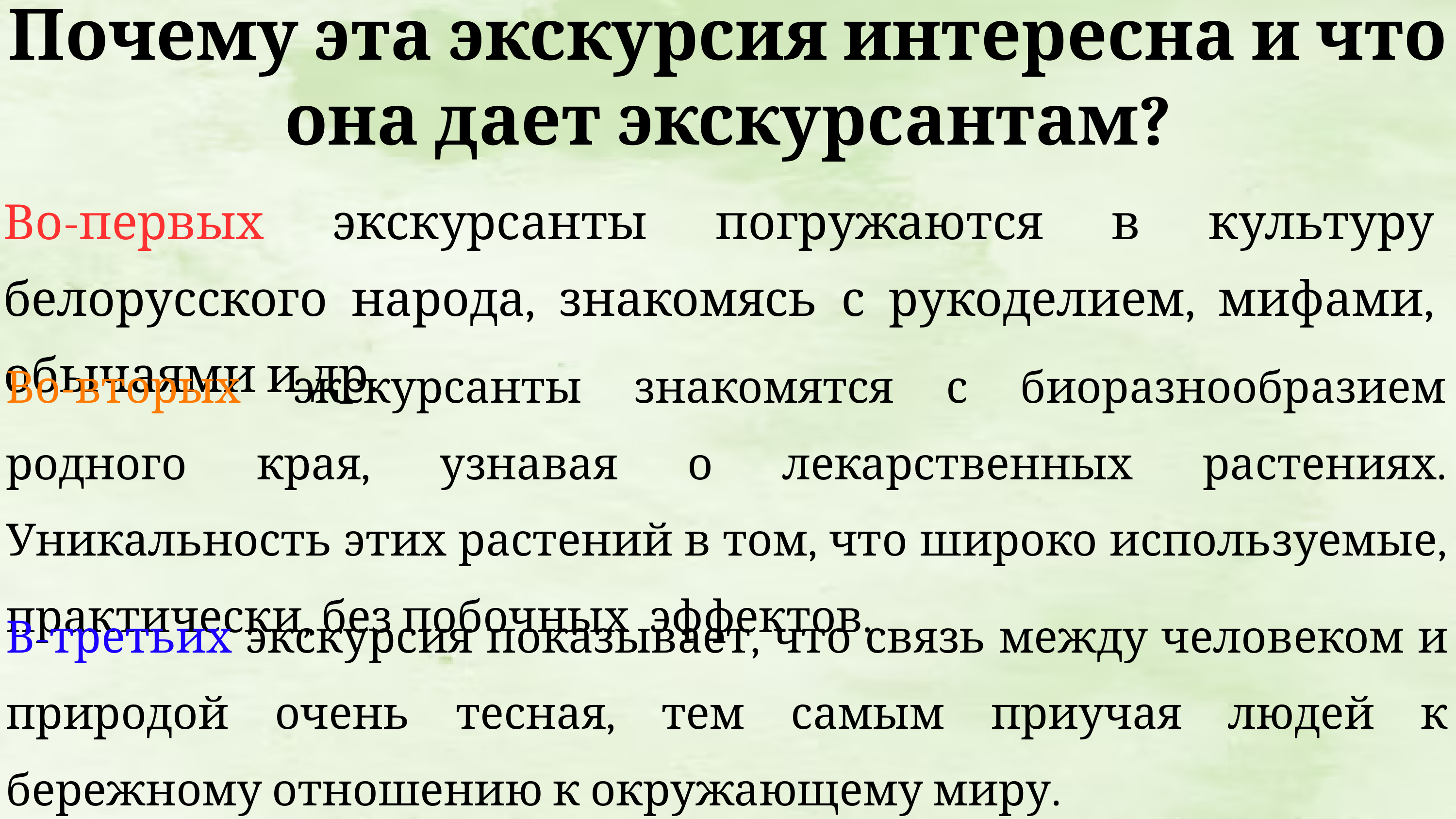

Почему эта экскурсия интересна и что она дает экскурсантам?

Во-первых экскурсанты погружаются в культуру белорусского народа, знакомясь с рукоделием, мифами, обычаями и др.

Во-вторых экскурсанты знакомятся с биоразнообразием родного края, узнавая о лекарственных растениях. Уникальность этих растений в том, что широко используемые, практически, без побочных  эффектов.
В-третьих экскурсия показывает, что связь между человеком и природой очень тесная, тем самым приучая людей к бережному отношению к окружающему миру.